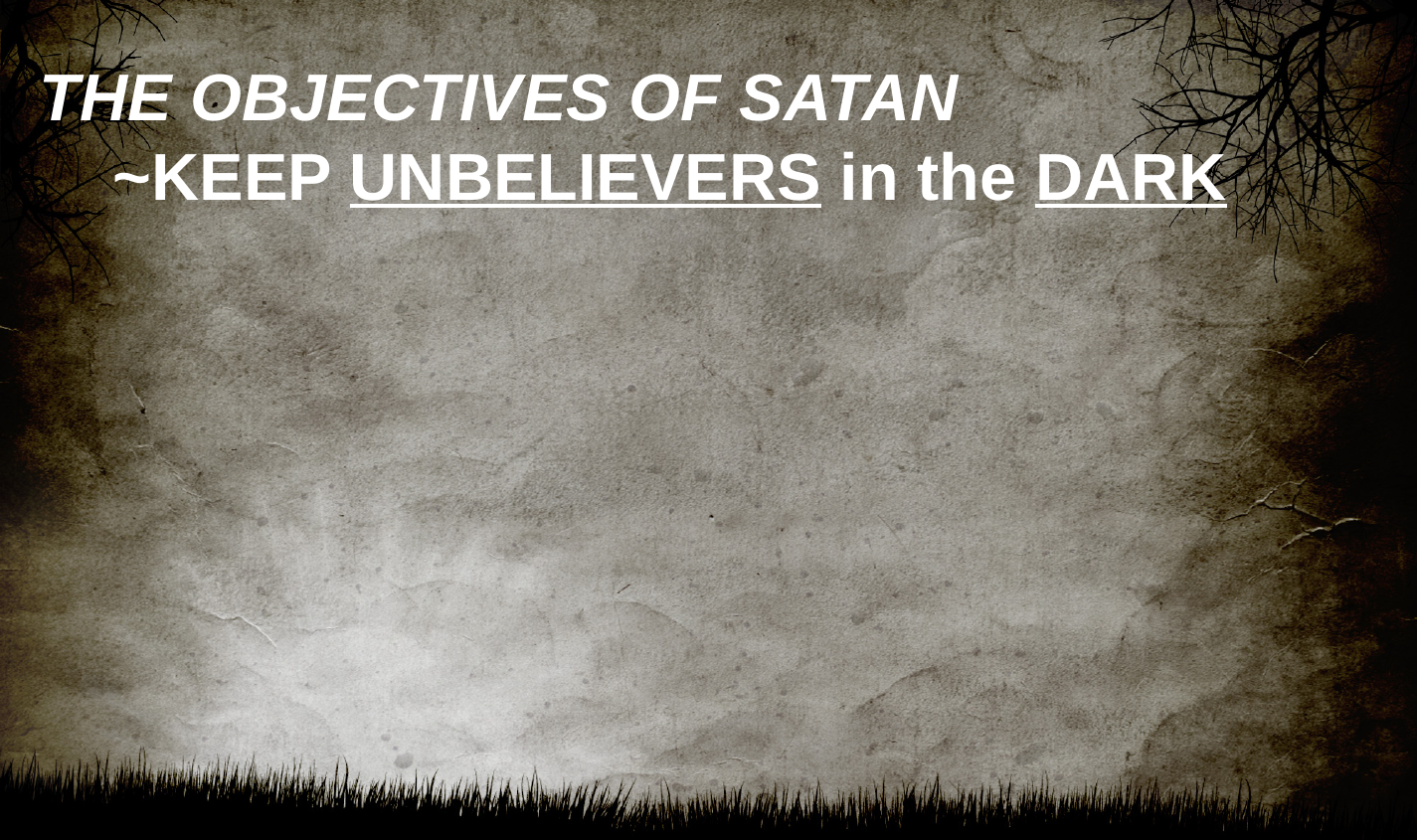

THE OBJECTIVES OF SATAN
    ~KEEP UNBELIEVERS in the DARK